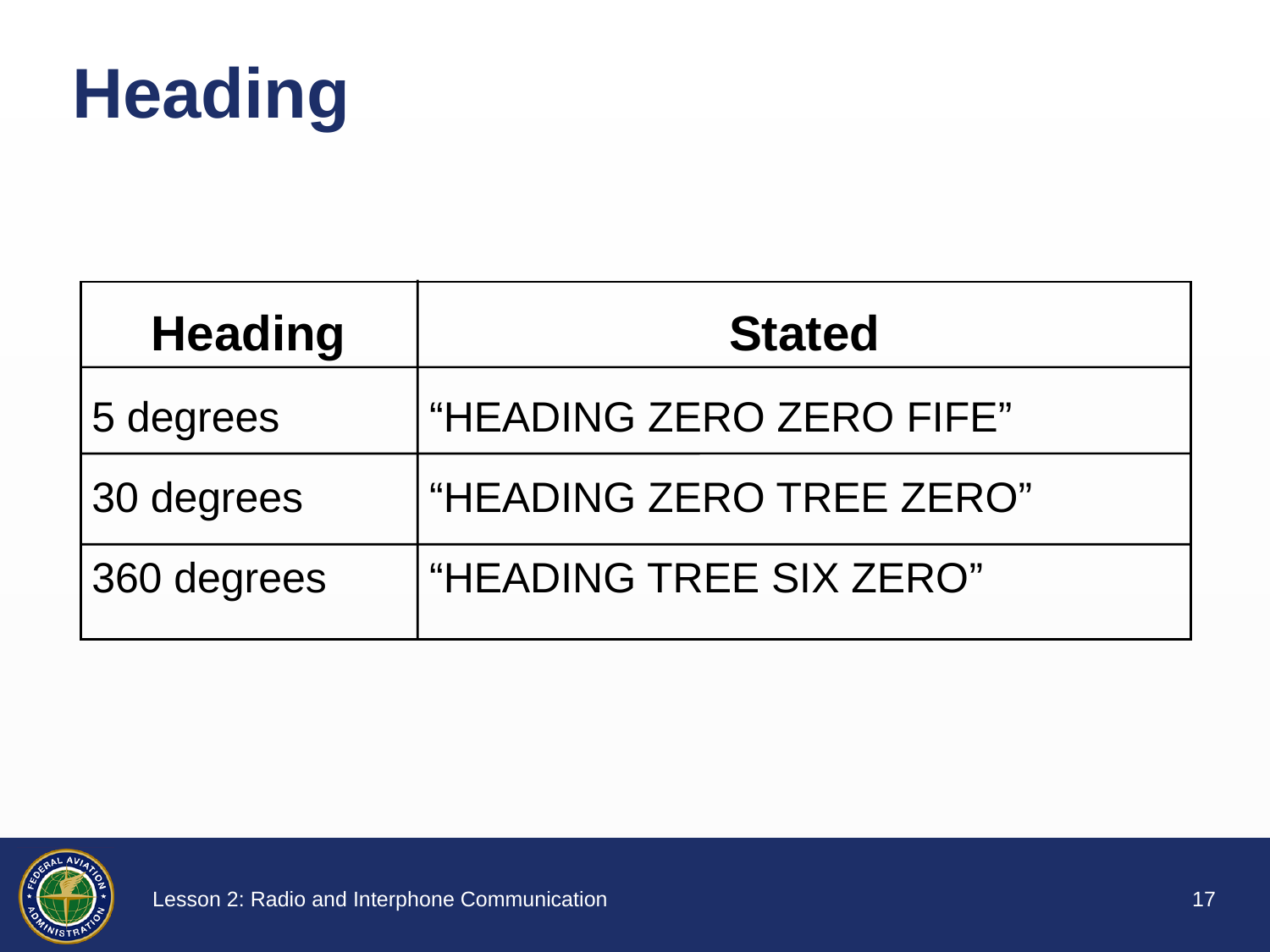

# Heading

Heading
Stated

5 degrees
30 degrees
360 degrees
“Heading zero zero fiFe”
“Heading zero tree zero”
“Heading tree six zero”